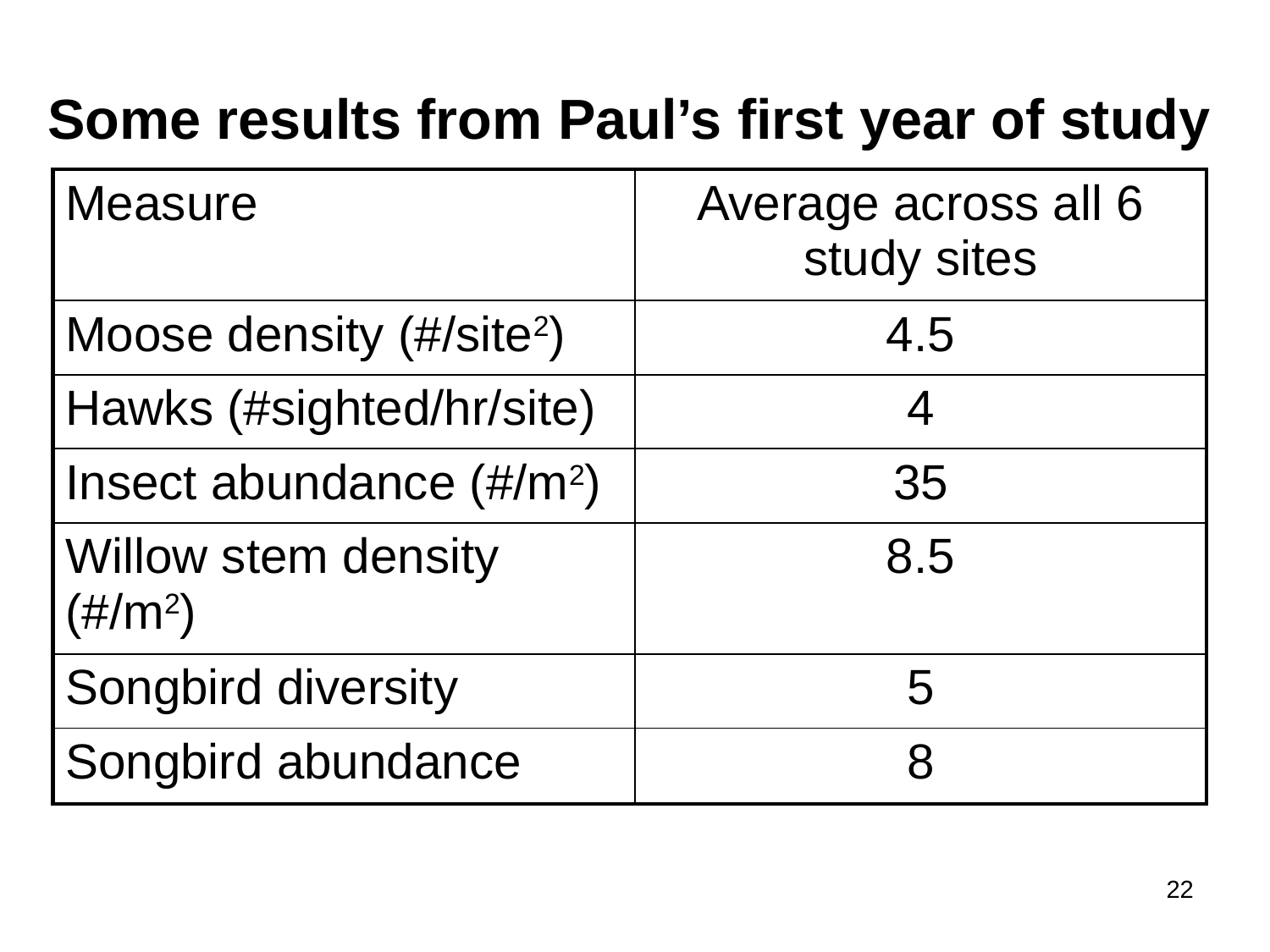

# Some results from Paul’s first year of study
| Measure | Average across all 6 study sites |
| --- | --- |
| Moose density (#/site2) | 4.5 |
| Hawks (#sighted/hr/site) | 4 |
| Insect abundance (#/m2) | 35 |
| Willow stem density (#/m2) | 8.5 |
| Songbird diversity | 5 |
| Songbird abundance | 8 |
22